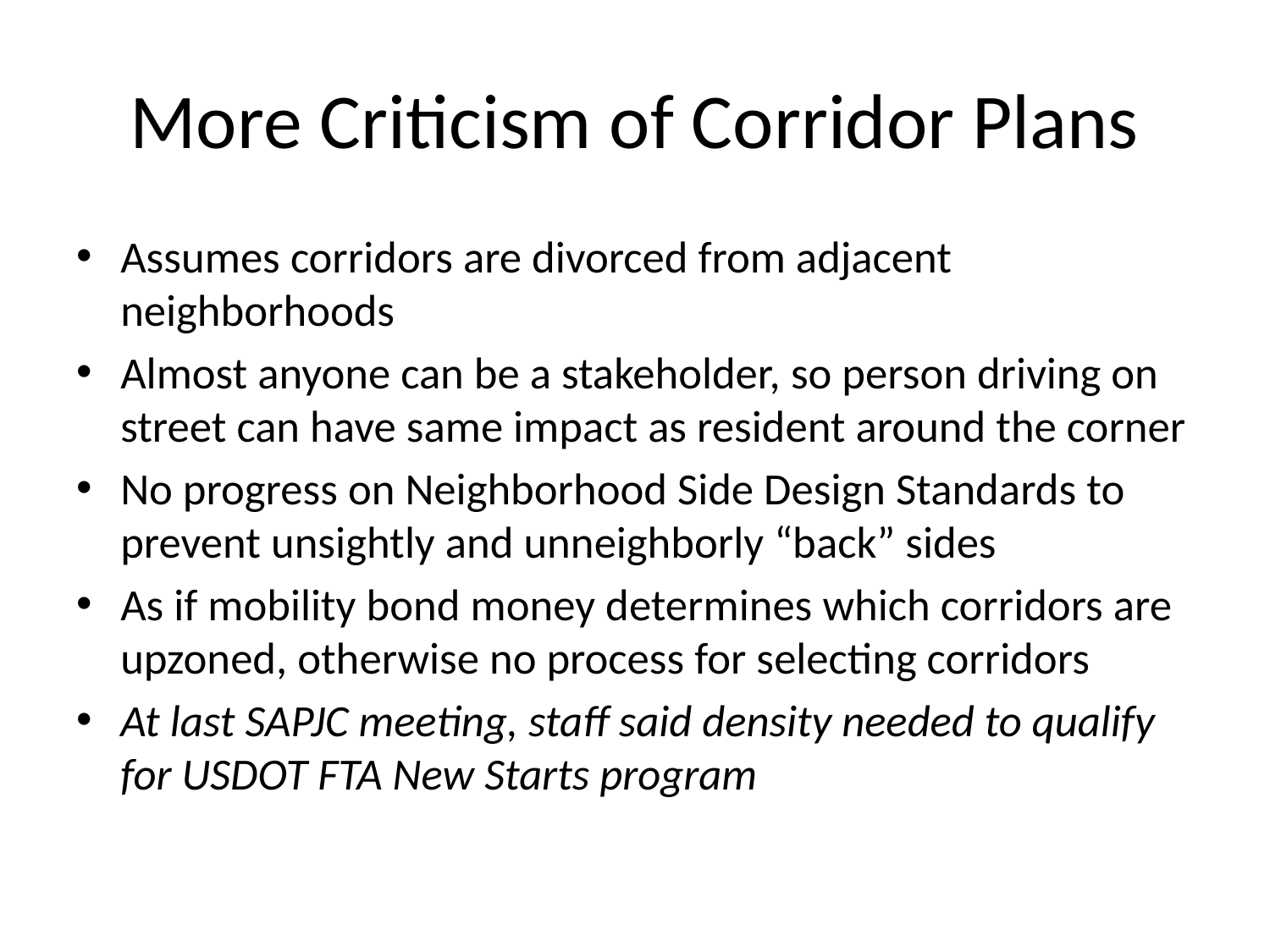

# More Criticism of Corridor Plans
Assumes corridors are divorced from adjacent neighborhoods
Almost anyone can be a stakeholder, so person driving on street can have same impact as resident around the corner
No progress on Neighborhood Side Design Standards to prevent unsightly and unneighborly “back” sides
As if mobility bond money determines which corridors are upzoned, otherwise no process for selecting corridors
At last SAPJC meeting, staff said density needed to qualify for USDOT FTA New Starts program